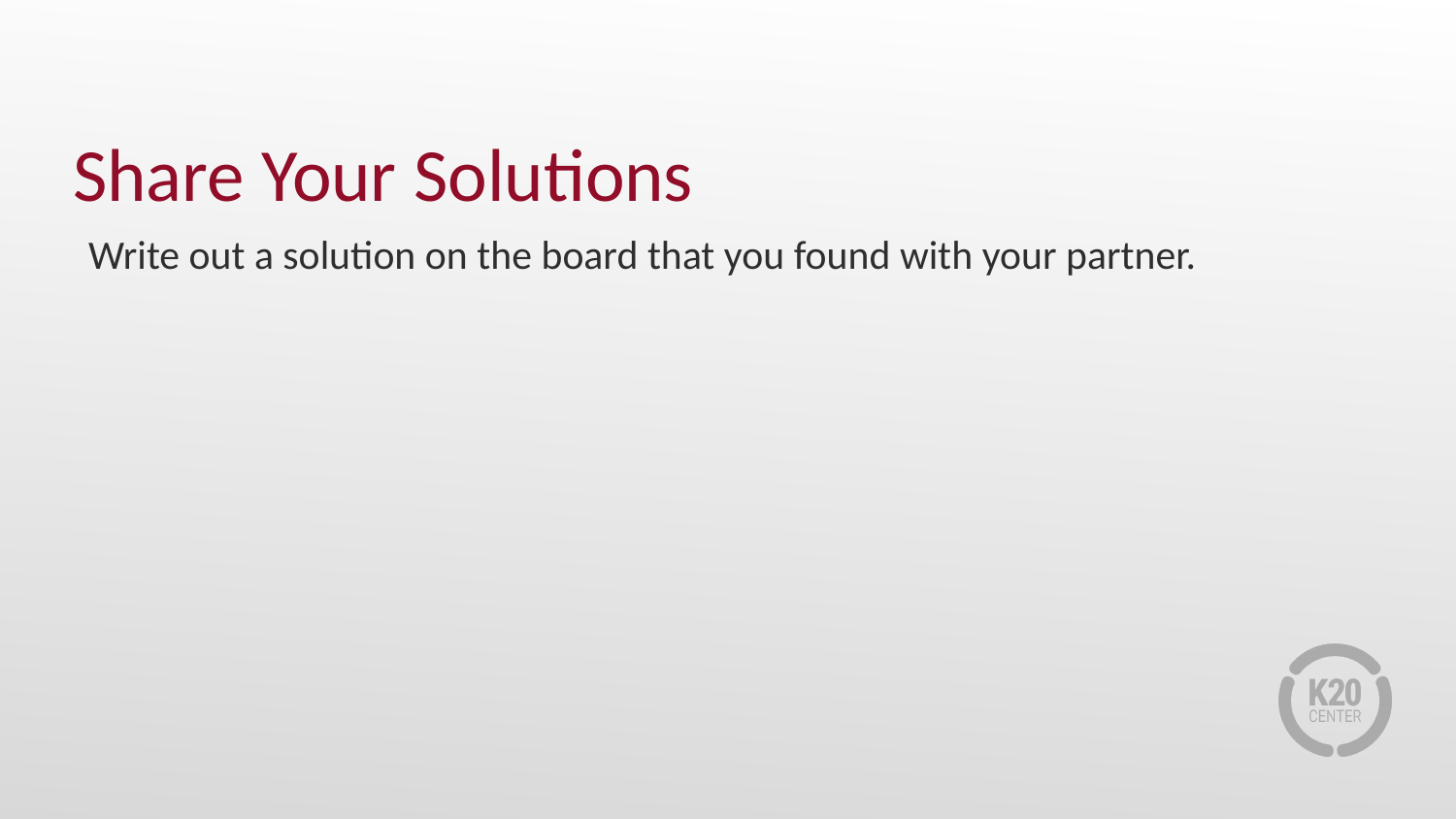

# Share Your Solutions
Write out a solution on the board that you found with your partner.